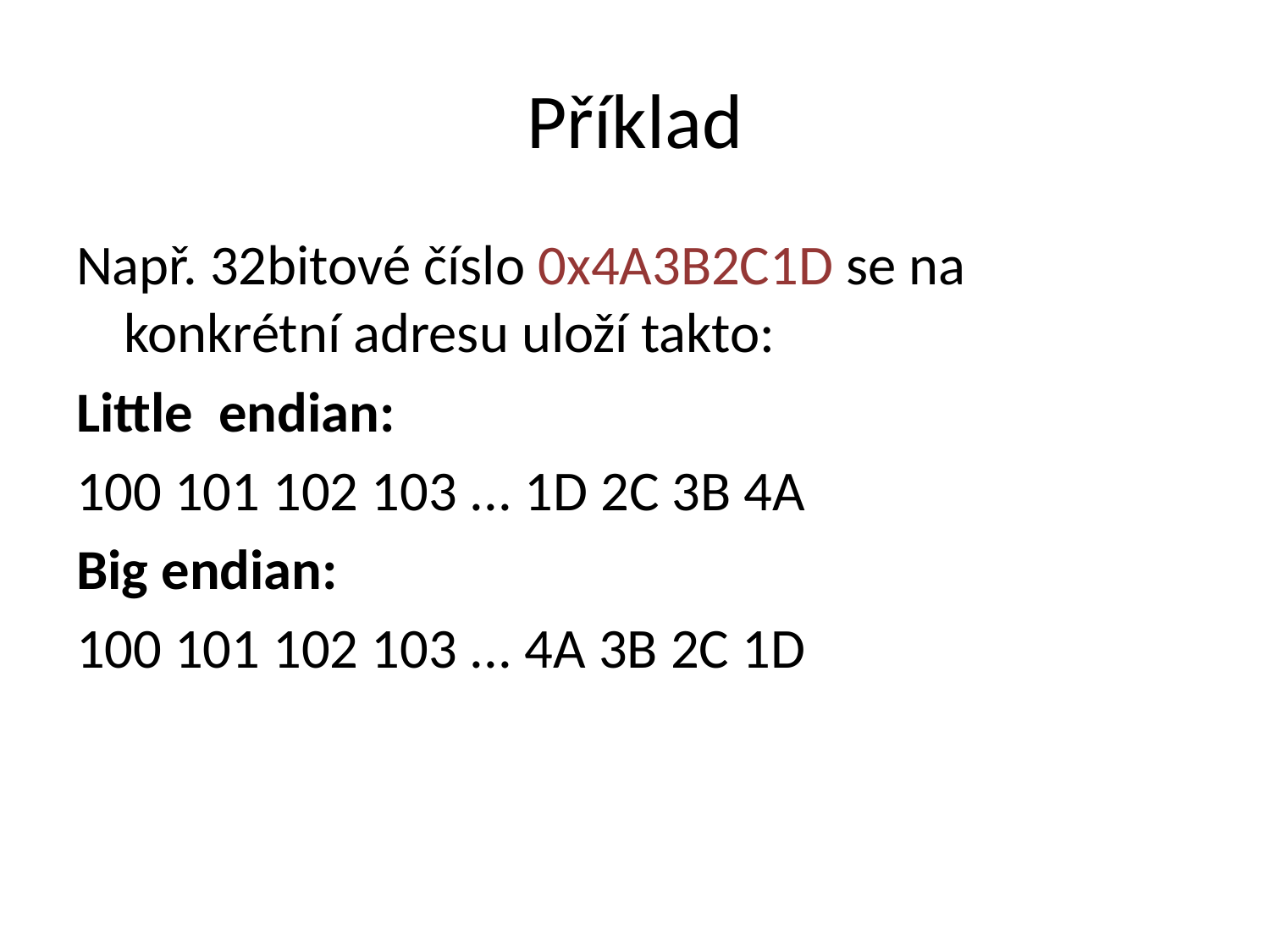

# Příklad
Např. 32bitové číslo 0x4A3B2C1D se na konkrétní adresu uloží takto:
Little  endian:
100 101 102 103 ... 1D 2C 3B 4A
Big endian:
100 101 102 103 ... 4A 3B 2C 1D